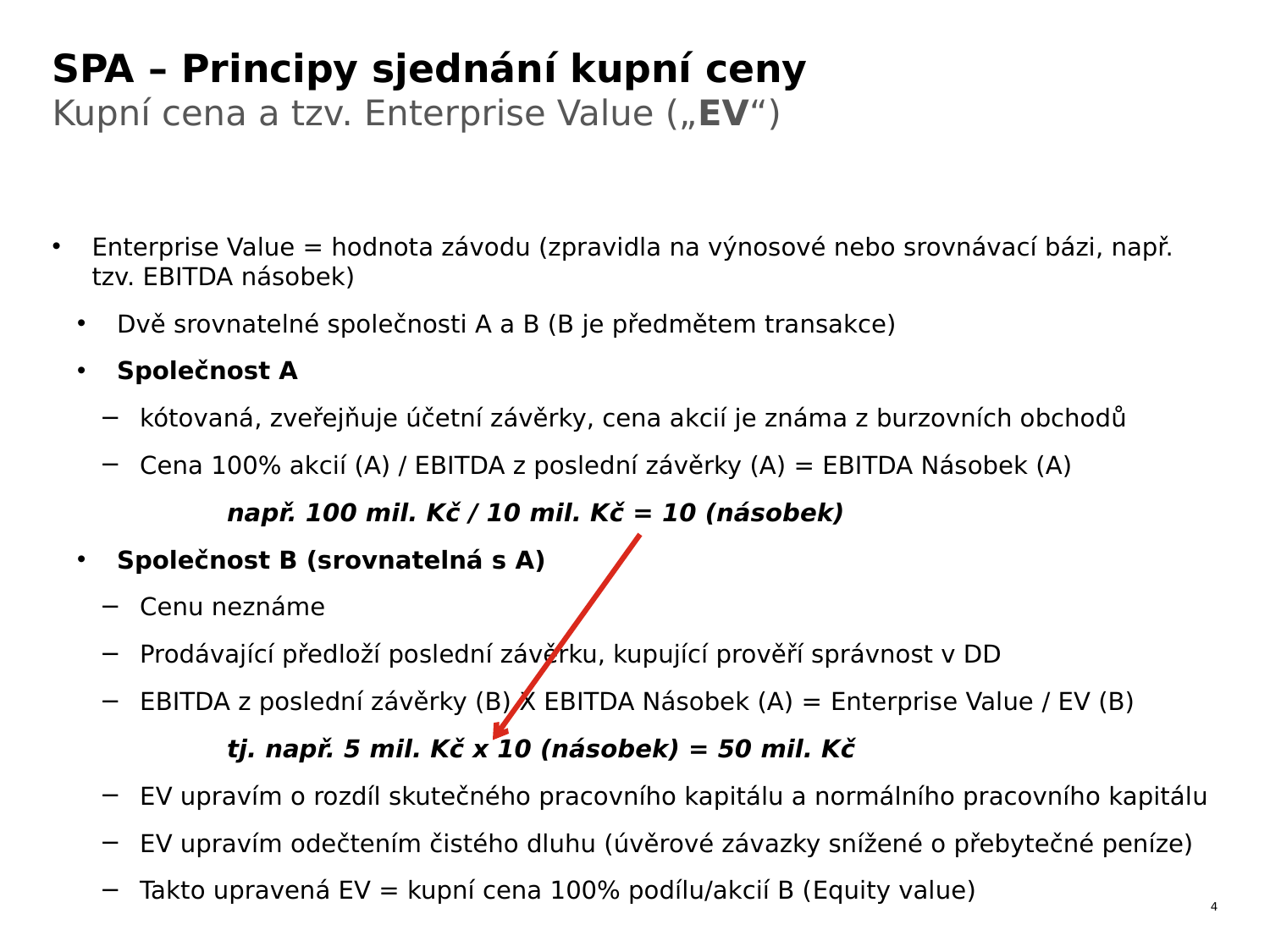

# SPA – Principy sjednání kupní ceny
Kupní cena a tzv. Enterprise Value („EV“)
Enterprise Value = hodnota závodu (zpravidla na výnosové nebo srovnávací bázi, např. tzv. EBITDA násobek)
Dvě srovnatelné společnosti A a B (B je předmětem transakce)
Společnost A
kótovaná, zveřejňuje účetní závěrky, cena akcií je známa z burzovních obchodů
Cena 100% akcií (A) / EBITDA z poslední závěrky (A) = EBITDA Násobek (A)
	např. 100 mil. Kč / 10 mil. Kč = 10 (násobek)
Společnost B (srovnatelná s A)
Cenu neznáme
Prodávající předloží poslední závěrku, kupující prověří správnost v DD
EBITDA z poslední závěrky (B) X EBITDA Násobek (A) = Enterprise Value / EV (B)
	tj. např. 5 mil. Kč x 10 (násobek) = 50 mil. Kč
EV upravím o rozdíl skutečného pracovního kapitálu a normálního pracovního kapitálu
EV upravím odečtením čistého dluhu (úvěrové závazky snížené o přebytečné peníze)
Takto upravená EV = kupní cena 100% podílu/akcií B (Equity value)